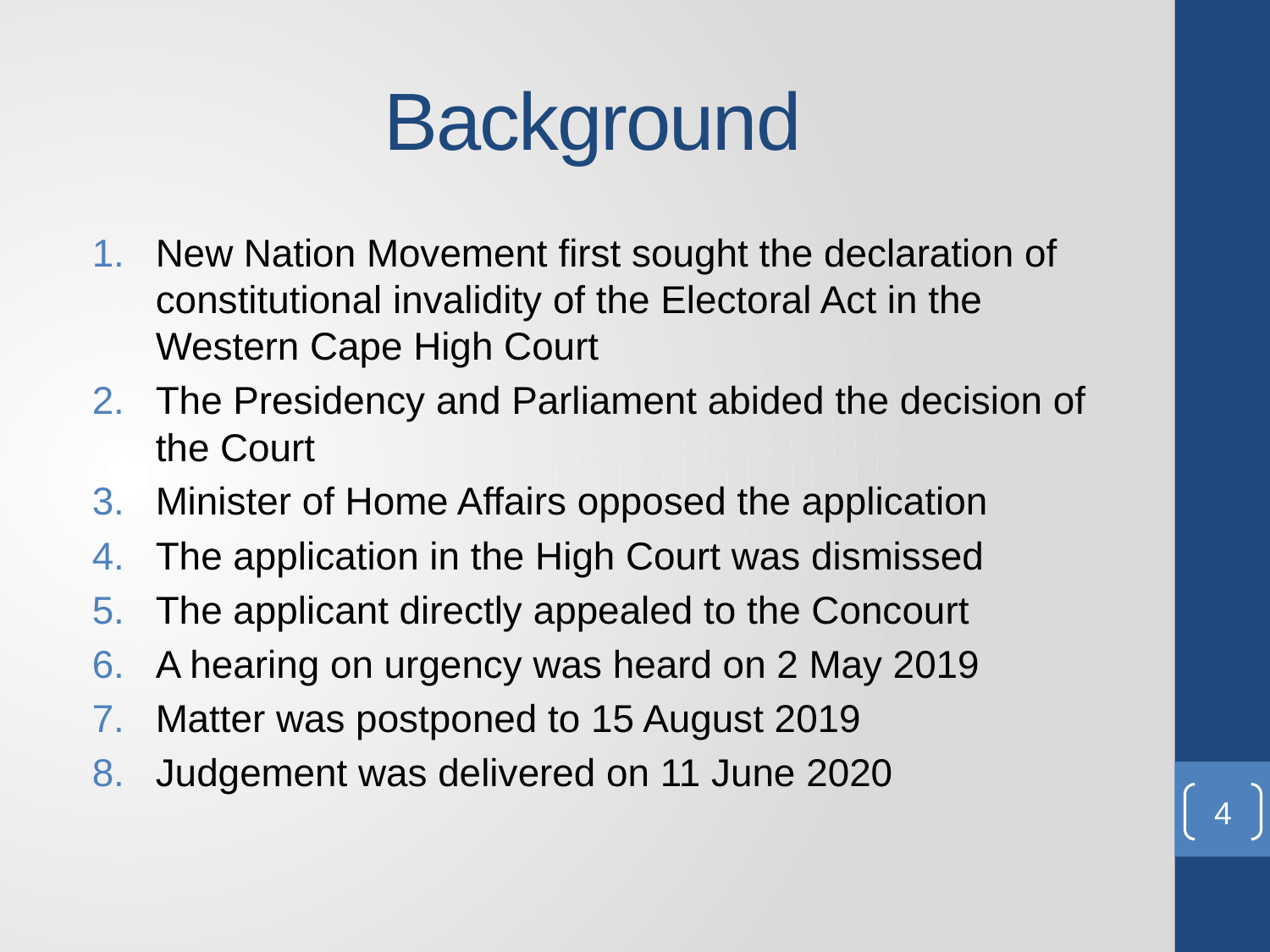

# Background
New Nation Movement first sought the declaration of constitutional invalidity of the Electoral Act in the Western Cape High Court
The Presidency and Parliament abided the decision of the Court
Minister of Home Affairs opposed the application
The application in the High Court was dismissed
The applicant directly appealed to the Concourt
A hearing on urgency was heard on 2 May 2019
Matter was postponed to 15 August 2019
Judgement was delivered on 11 June 2020
4